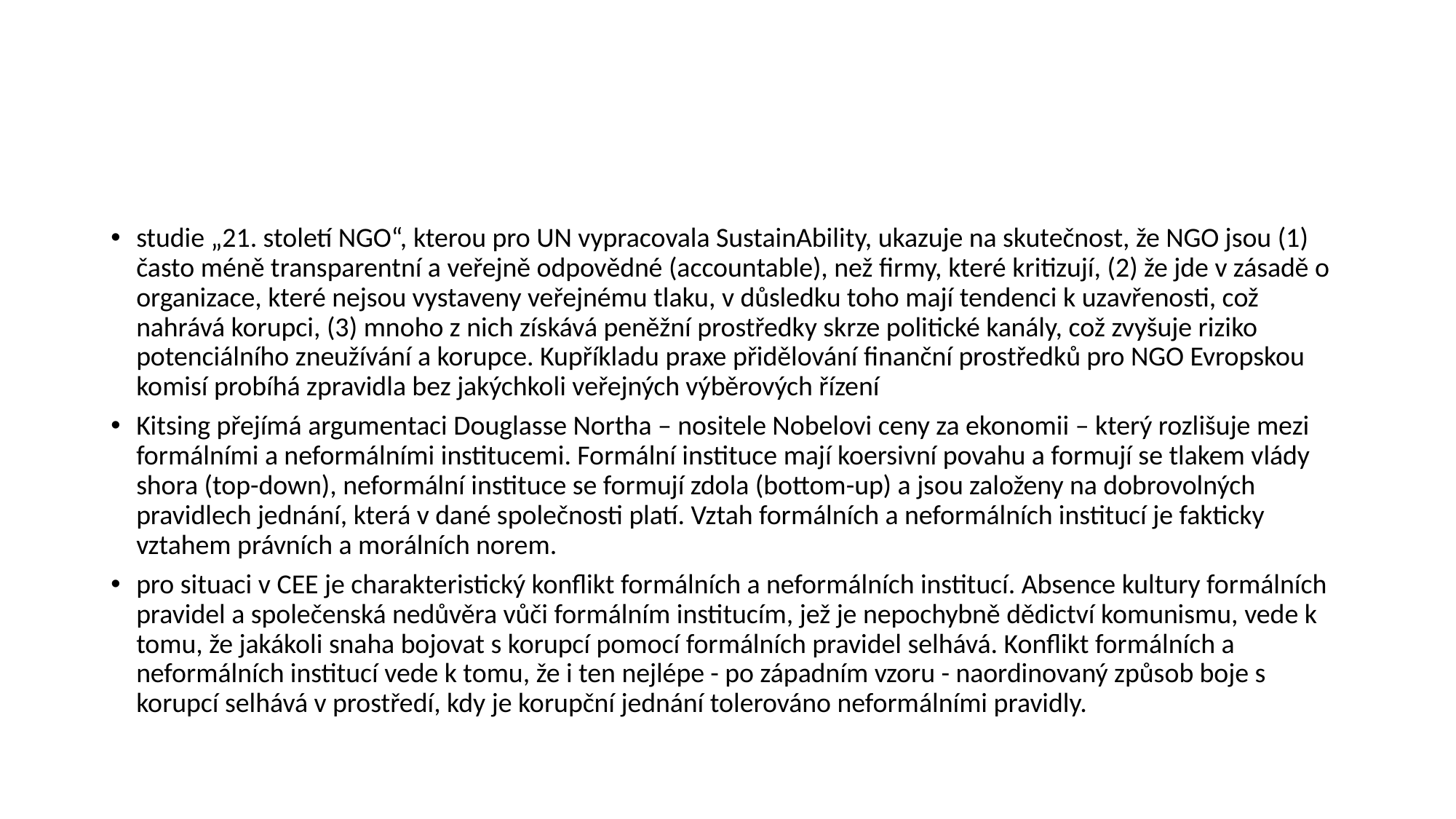

#
studie „21. století NGO“, kterou pro UN vypracovala SustainAbility, ukazuje na skutečnost, že NGO jsou (1) často méně transparentní a veřejně odpovědné (accountable), než firmy, které kritizují, (2) že jde v zásadě o organizace, které nejsou vystaveny veřejnému tlaku, v důsledku toho mají tendenci k uzavřenosti, což nahrává korupci, (3) mnoho z nich získává peněžní prostředky skrze politické kanály, což zvyšuje riziko potenciálního zneužívání a korupce. Kupříkladu praxe přidělování finanční prostředků pro NGO Evropskou komisí probíhá zpravidla bez jakýchkoli veřejných výběrových řízení
Kitsing přejímá argumentaci Douglasse Northa – nositele Nobelovi ceny za ekonomii – který rozlišuje mezi formálními a neformálními institucemi. Formální instituce mají koersivní povahu a formují se tlakem vlády shora (top-down), neformální instituce se formují zdola (bottom-up) a jsou založeny na dobrovolných pravidlech jednání, která v dané společnosti platí. Vztah formálních a neformálních institucí je fakticky vztahem právních a morálních norem.
pro situaci v CEE je charakteristický konflikt formálních a neformálních institucí. Absence kultury formálních pravidel a společenská nedůvěra vůči formálním institucím, jež je nepochybně dědictví komunismu, vede k tomu, že jakákoli snaha bojovat s korupcí pomocí formálních pravidel selhává. Konflikt formálních a neformálních institucí vede k tomu, že i ten nejlépe - po západním vzoru - naordinovaný způsob boje s korupcí selhává v prostředí, kdy je korupční jednání tolerováno neformálními pravidly.